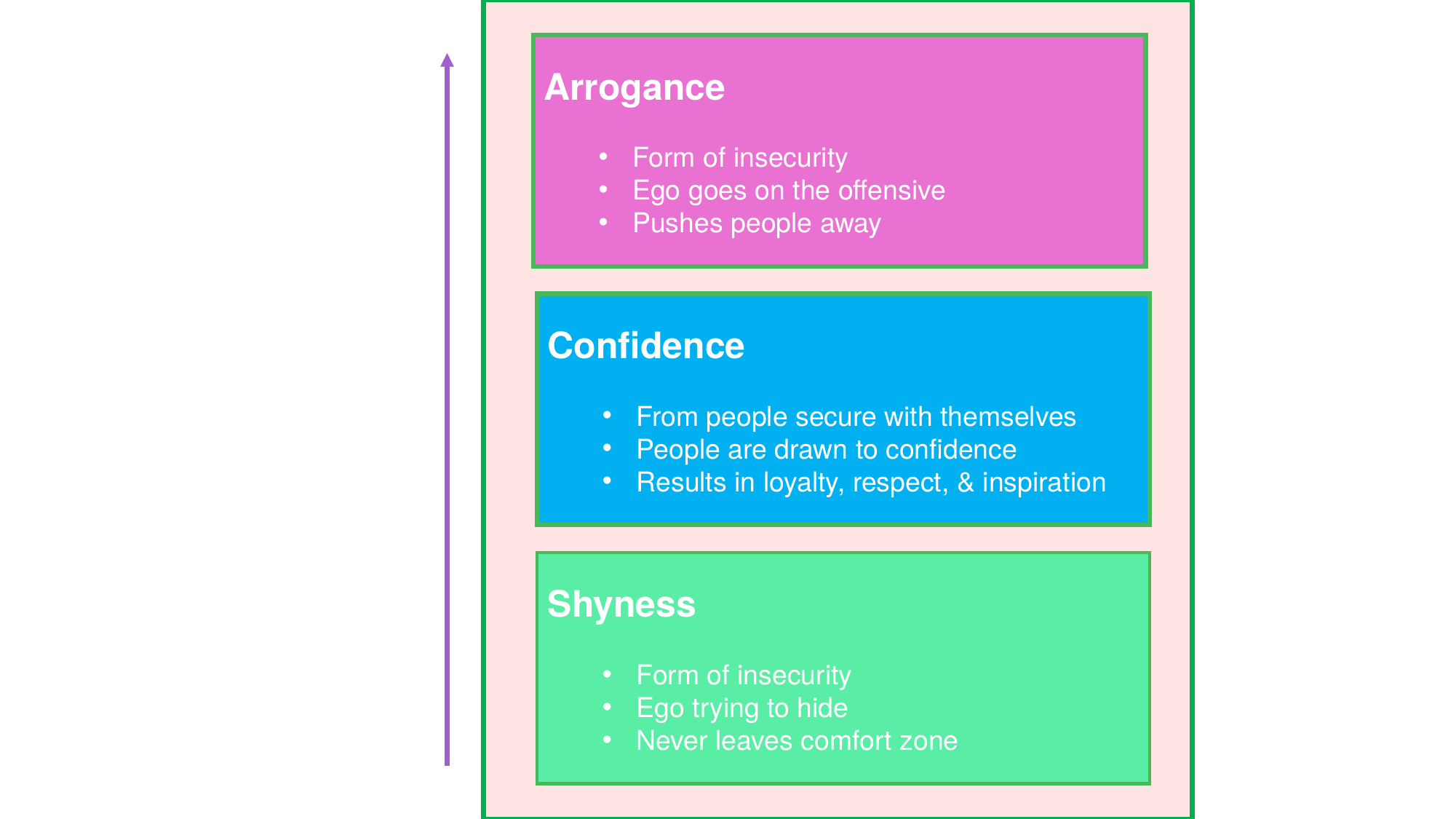

Arrogance

Form of insecurity
Ego goes on the offensive
Pushes people away
Confidence

From people secure with themselves
People are drawn to confidence
Results in loyalty, respect, & inspiration
Shyness

Form of insecurity
Ego trying to hide
Never leaves comfort zone

Assertiveness